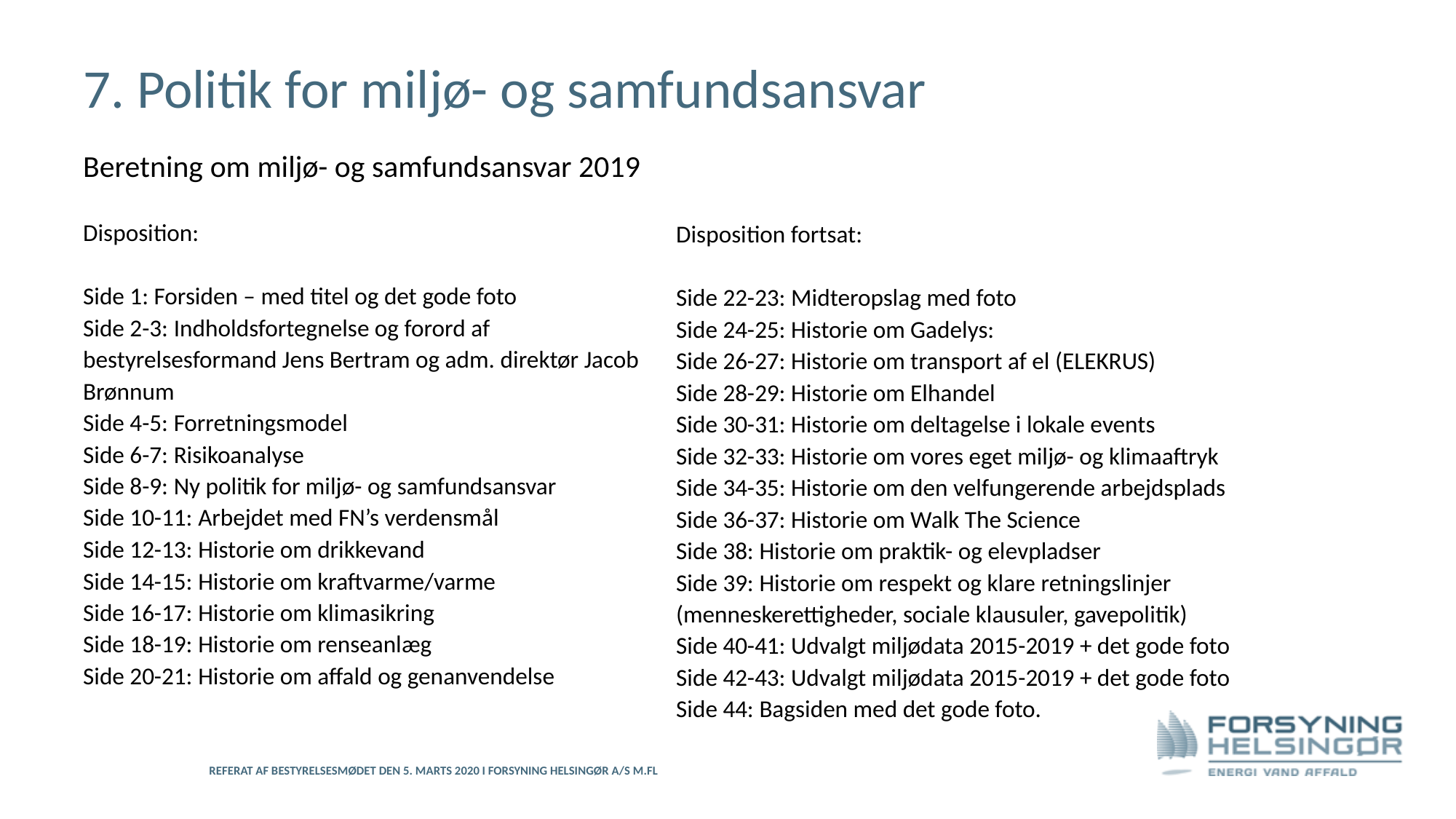

# 7. Politik for miljø- og samfundsansvar
Beretning om miljø- og samfundsansvar 2019

Disposition:

Side 1: Forsiden – med titel og det gode foto
Side 2-3: Indholdsfortegnelse og forord af bestyrelsesformand Jens Bertram og adm. direktør Jacob Brønnum
Side 4-5: Forretningsmodel
Side 6-7: Risikoanalyse
Side 8-9: Ny politik for miljø- og samfundsansvar
Side 10-11: Arbejdet med FN’s verdensmål
Side 12-13: Historie om drikkevand
Side 14-15: Historie om kraftvarme/varme
Side 16-17: Historie om klimasikring
Side 18-19: Historie om renseanlæg
Side 20-21: Historie om affald og genanvendelse

Disposition fortsat:

Side 22-23: Midteropslag med foto
Side 24-25: Historie om Gadelys:
Side 26-27: Historie om transport af el (ELEKRUS)
Side 28-29: Historie om Elhandel
Side 30-31: Historie om deltagelse i lokale events
Side 32-33: Historie om vores eget miljø- og klimaaftryk
Side 34-35: Historie om den velfungerende arbejdsplads
Side 36-37: Historie om Walk The Science
Side 38: Historie om praktik- og elevpladser
Side 39: Historie om respekt og klare retningslinjer (menneskerettigheder, sociale klausuler, gavepolitik)
Side 40-41: Udvalgt miljødata 2015-2019 + det gode foto
Side 42-43: Udvalgt miljødata 2015-2019 + det gode foto
Side 44: Bagsiden med det gode foto.

Referat af bestyrelsesmødet den 5. marts 2020 i Forsyning Helsingør A/S m.fl